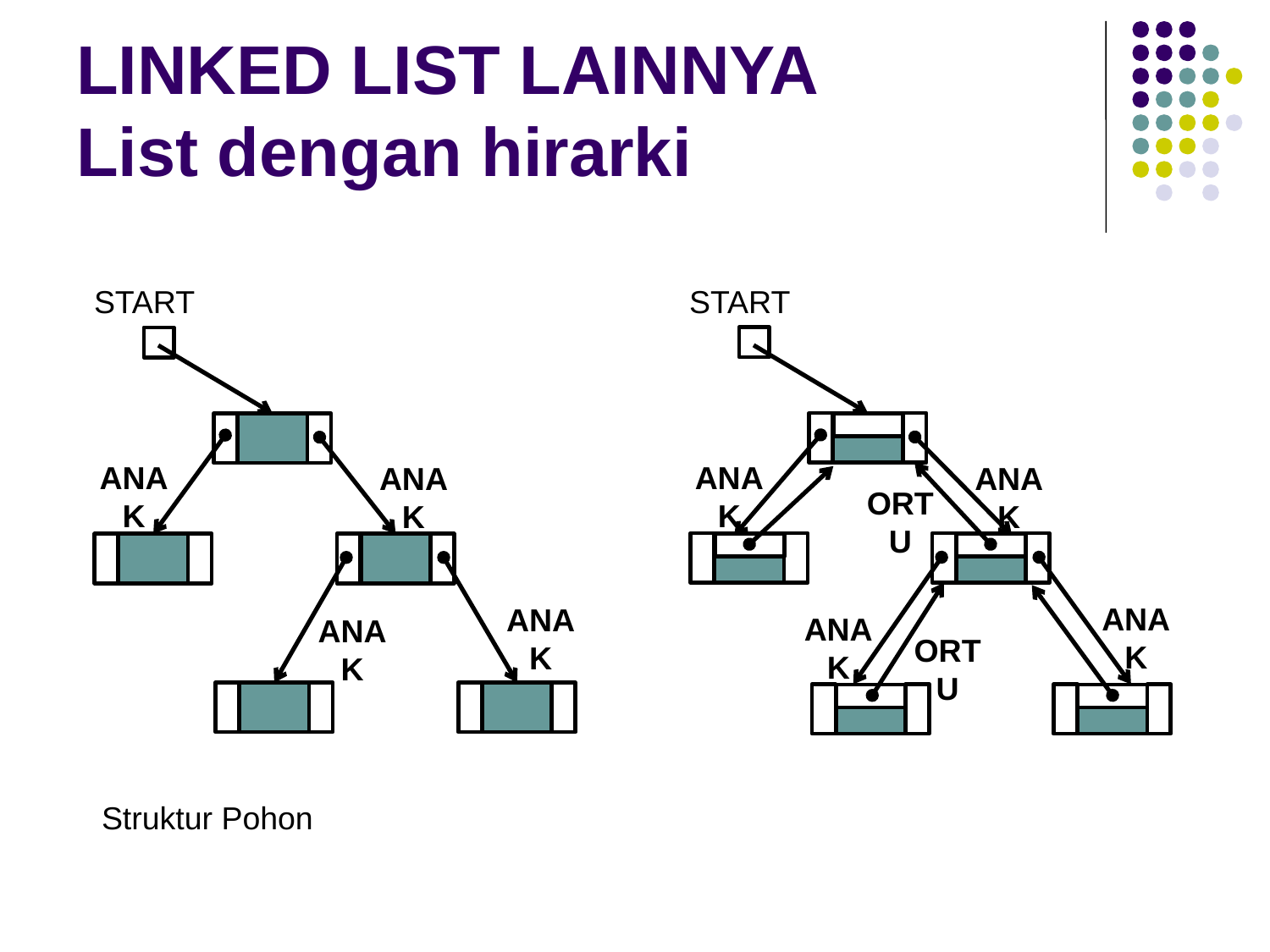

# LINKED LIST LAINNYA List dengan hirarki
START

ANAK
ANAK
ORTU

ANAK
ANAK
ORTU

START

Struktur Pohon
ANAK
ANAK
ANAK
ANAK